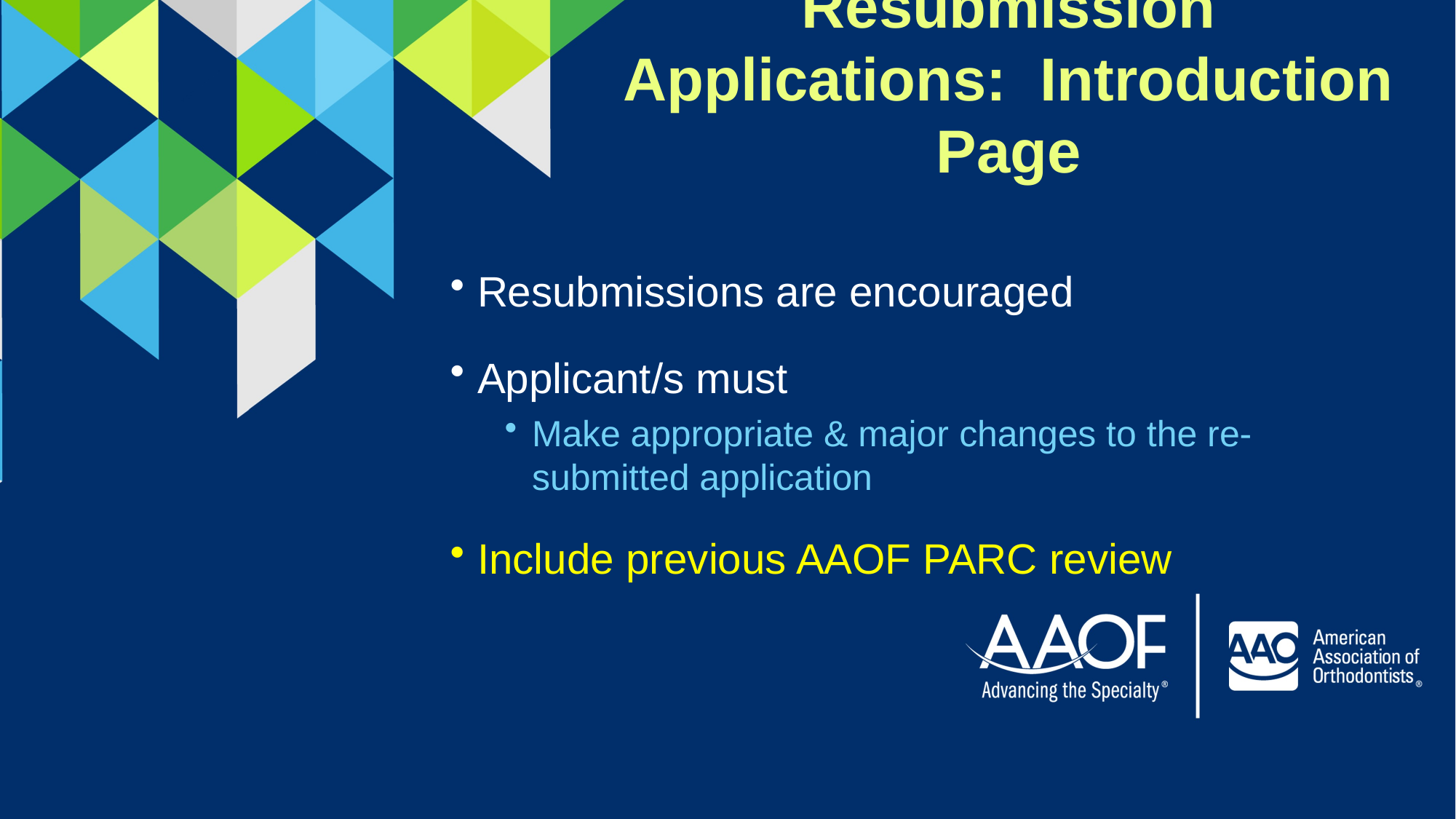

Resubmission Applications:  Introduction Page
Resubmissions are encouraged
Applicant/s must
Make appropriate & major changes to the re-  submitted application
Include previous AAOF PARC review